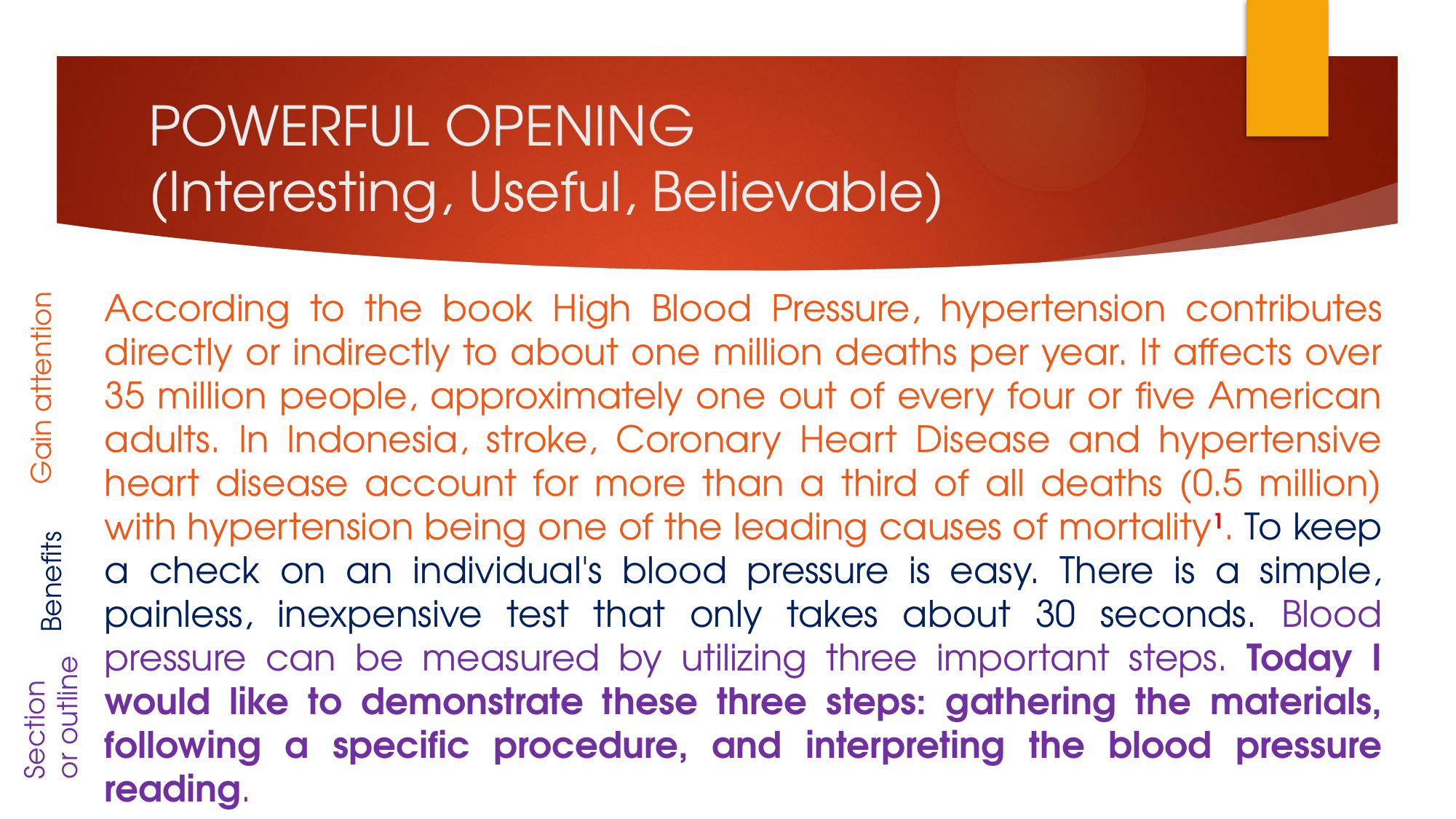

# POWERFUL OPENING (Interesting, Useful, Believable)
According to the book High Blood Pressure, hypertension contributes directly or indirectly to about one million deaths per year. It affects over 35 million people, approximately one out of every four or five American adults. In Indonesia, stroke, Coronary Heart Disease and hypertensive heart disease account for more than a third of all deaths (0.5 million) with hypertension being one of the leading causes of mortality1. To keep a check on an individual's blood pressure is easy. There is a simple, painless, inexpensive test that only takes about 30 seconds. Blood pressure can be measured by utilizing three important steps. Today I would like to demonstrate these three steps: gathering the materials, following a specific procedure, and interpreting the blood pressure reading.
Gain attention
Benefits
Section
or outline